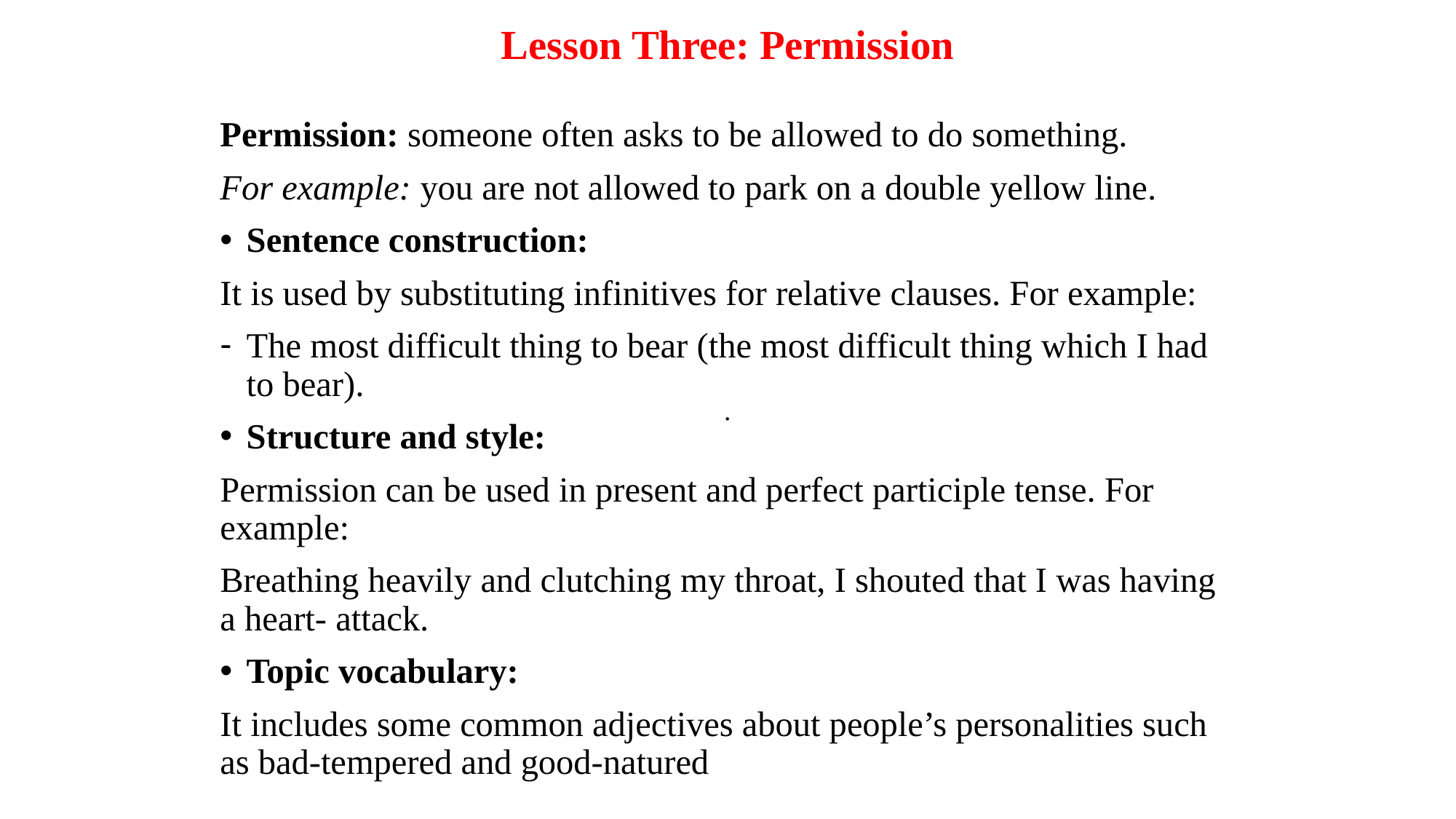

Lesson Three: Permission

Permission: someone often asks to be allowed to do something.
For example: you are not allowed to park on a double yellow line.
Sentence construction:
It is used by substituting infinitives for relative clauses. For example:
The most difficult thing to bear (the most difficult thing which I had to bear).
Structure and style:
Permission can be used in present and perfect participle tense. For example:
Breathing heavily and clutching my throat, I shouted that I was having a heart- attack.
Topic vocabulary:
It includes some common adjectives about people’s personalities such as bad-tempered and good-natured

.